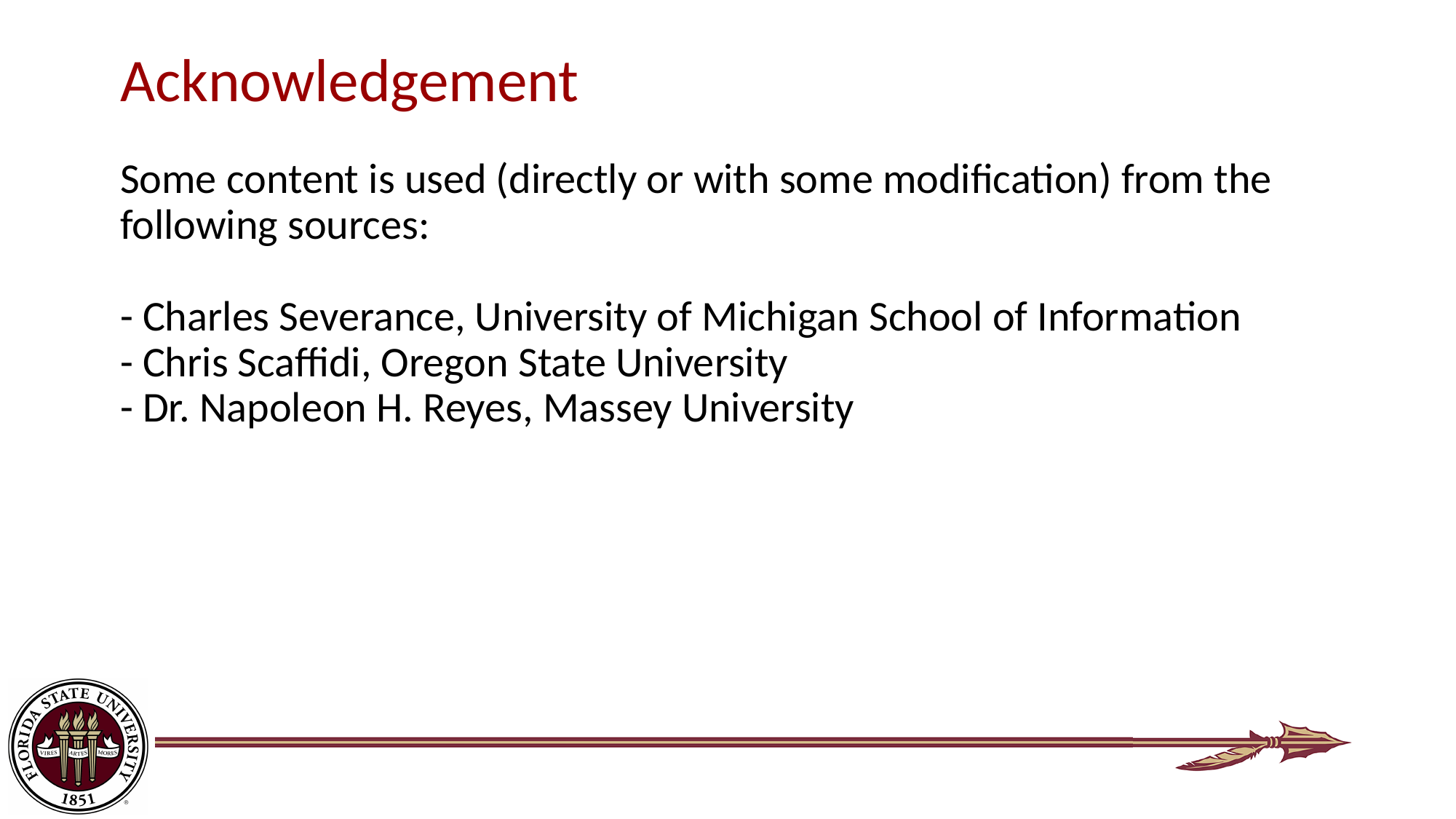

# Acknowledgement
Some content is used (directly or with some modification) from the following sources:

- Charles Severance, University of Michigan School of Information
- Chris Scaffidi, Oregon State University
- Dr. Napoleon H. Reyes, Massey University